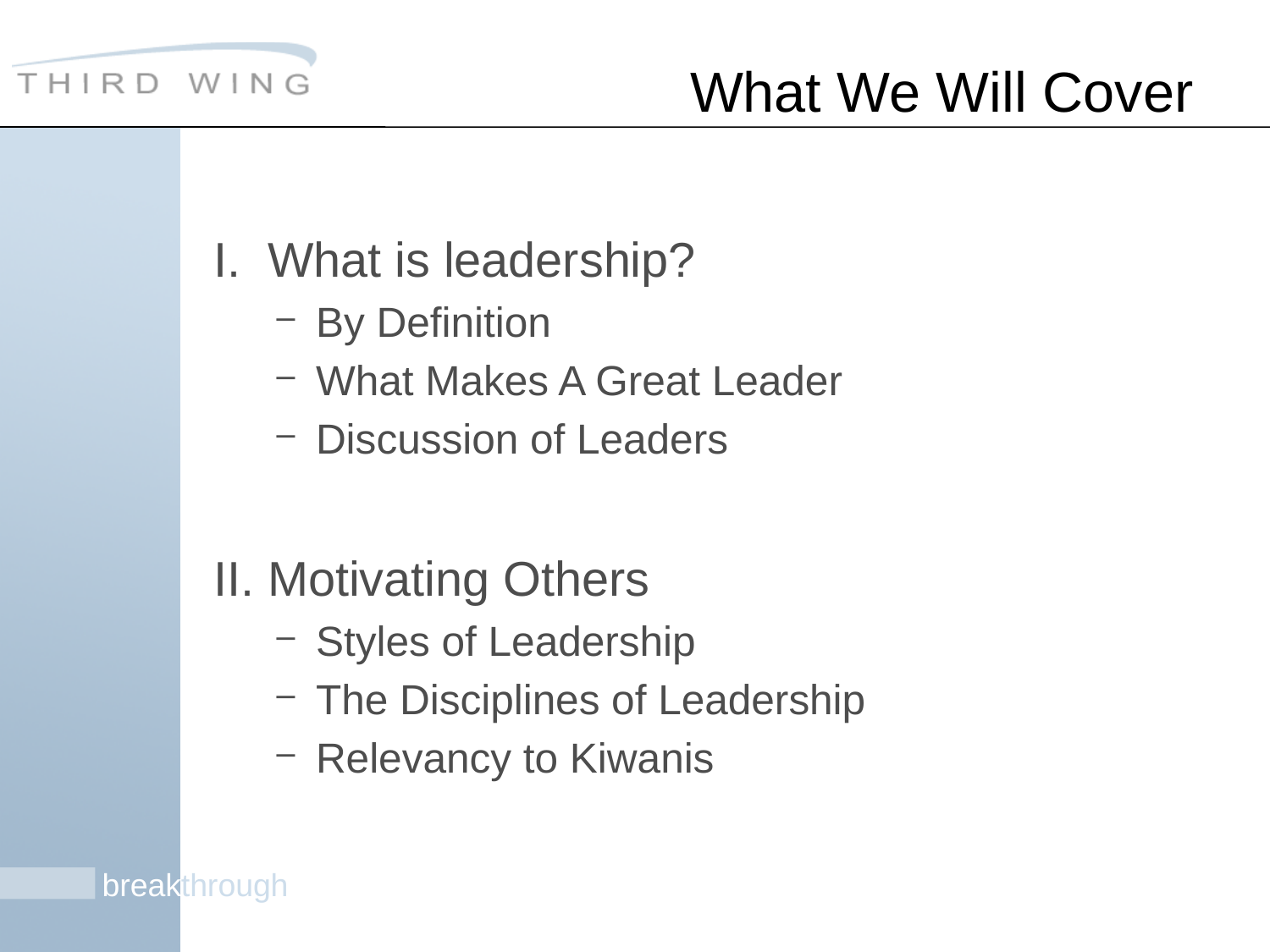

# What We Will Cover
I.  What is leadership?
By Definition
What Makes A Great Leader
Discussion of Leaders

II. Motivating Others
Styles of Leadership
The Disciplines of Leadership
Relevancy to Kiwanis